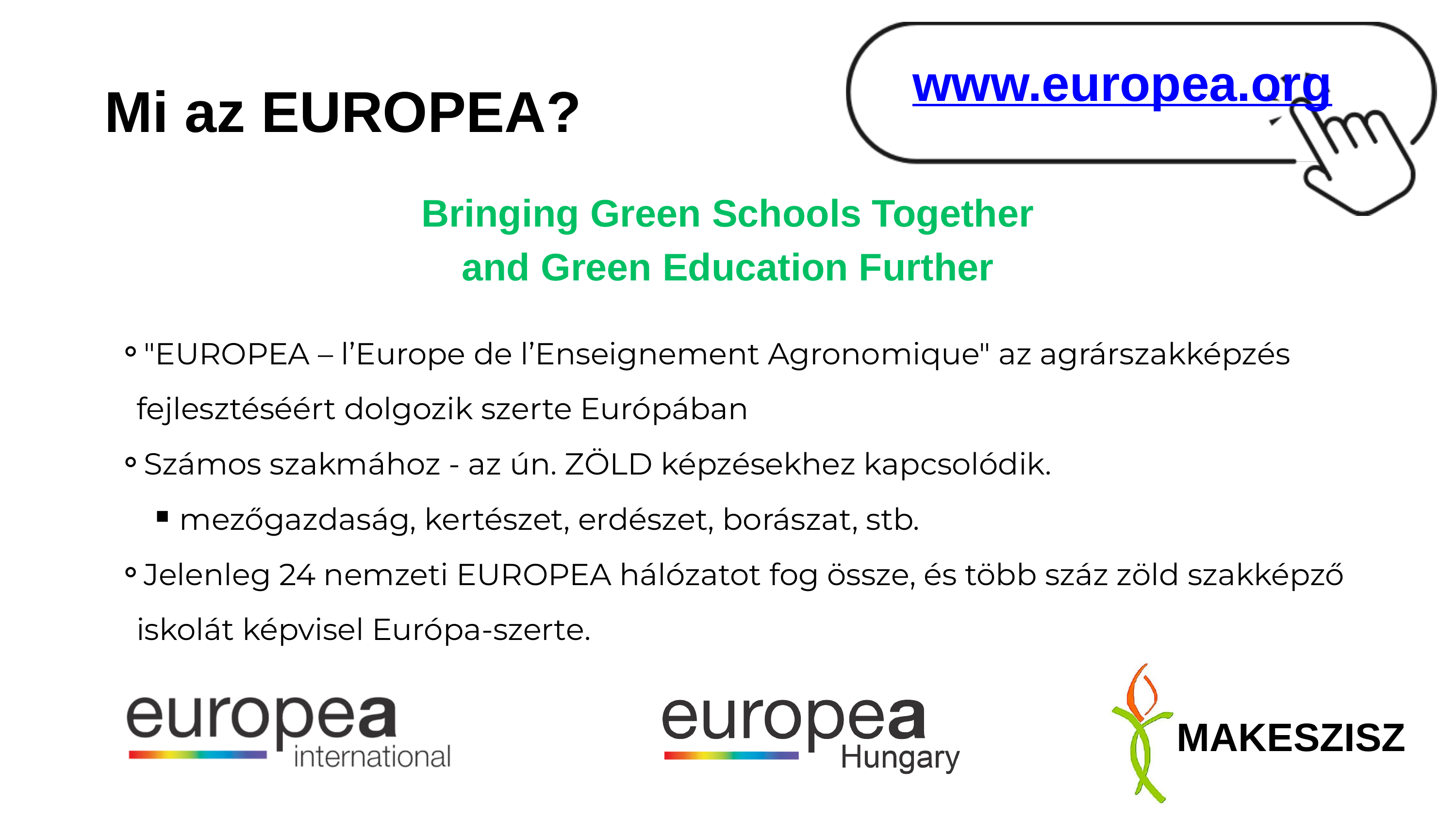

www.europea.org
Mi az EUROPEA?

Bringing Green Schools Together
and Green Education Further
"EUROPEA – l’Europe de l’Enseignement Agronomique" az agrárszakképzés fejlesztéséért dolgozik szerte Európában
Számos szakmához - az ún. ZÖLD képzésekhez kapcsolódik.
mezőgazdaság, kertészet, erdészet, borászat, stb.
Jelenleg 24 nemzeti EUROPEA hálózatot fog össze, és több száz zöld szakképző iskolát képvisel Európa-szerte.

MAKESZISZ